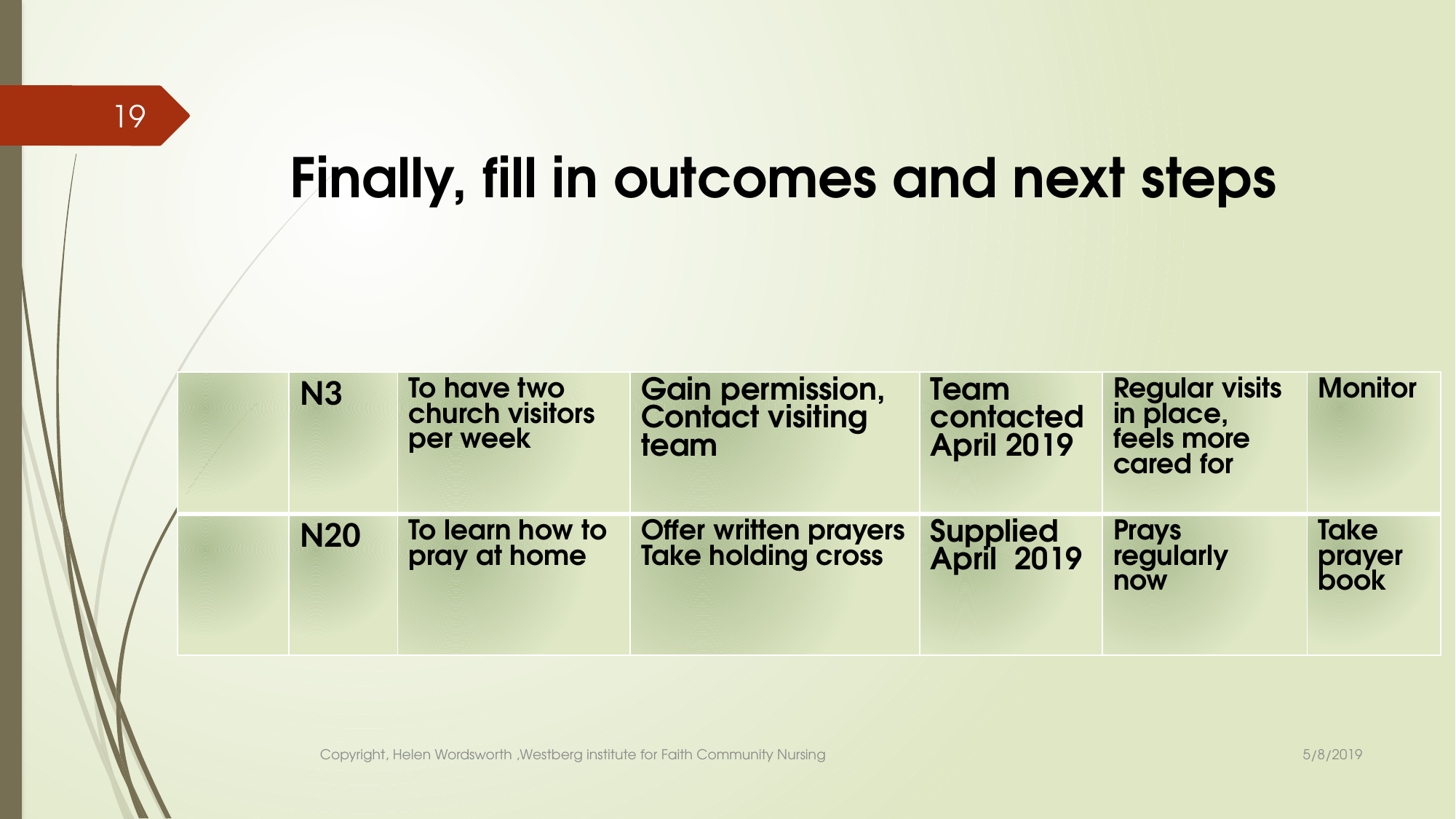

19
Finally, fill in outcomes and next steps
|  | N3 | To have two church visitors per week | Gain permission, Contact visiting team | Team contacted April 2019 | Regular visits in place, feels more cared for | Monitor |
| --- | --- | --- | --- | --- | --- | --- |
|  | N20 | To learn how to pray at home | Offer written prayers Take holding cross | Supplied April 2019 | Prays regularly now | Take prayer book |
5/8/2019
Copyright, Helen Wordsworth ,Westberg institute for Faith Community Nursing